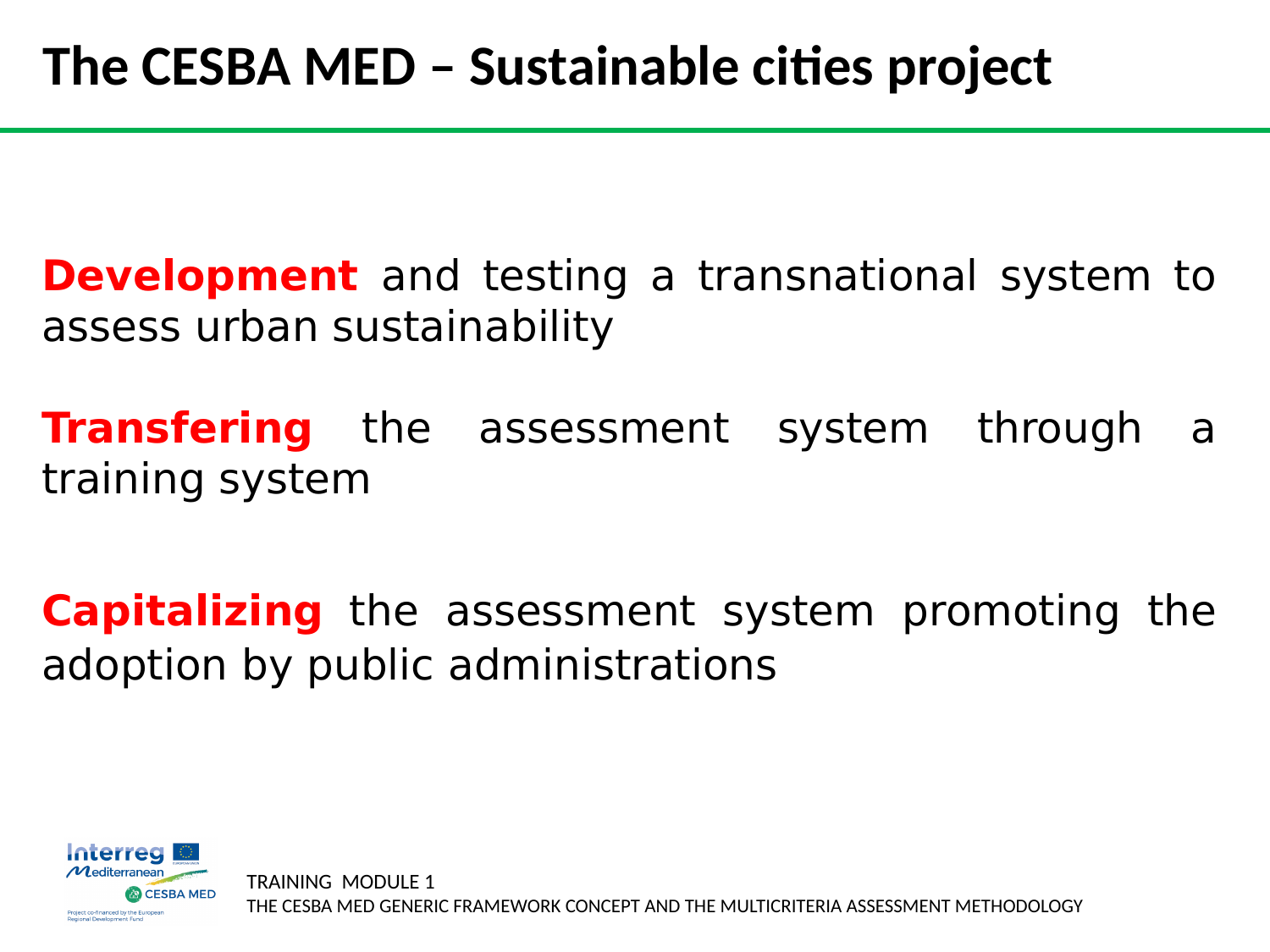

# The CESBA MED – Sustainable cities project
Development and testing a transnational system to assess urban sustainability

Transfering the assessment system through a training system

Capitalizing the assessment system promoting the adoption by public administrations